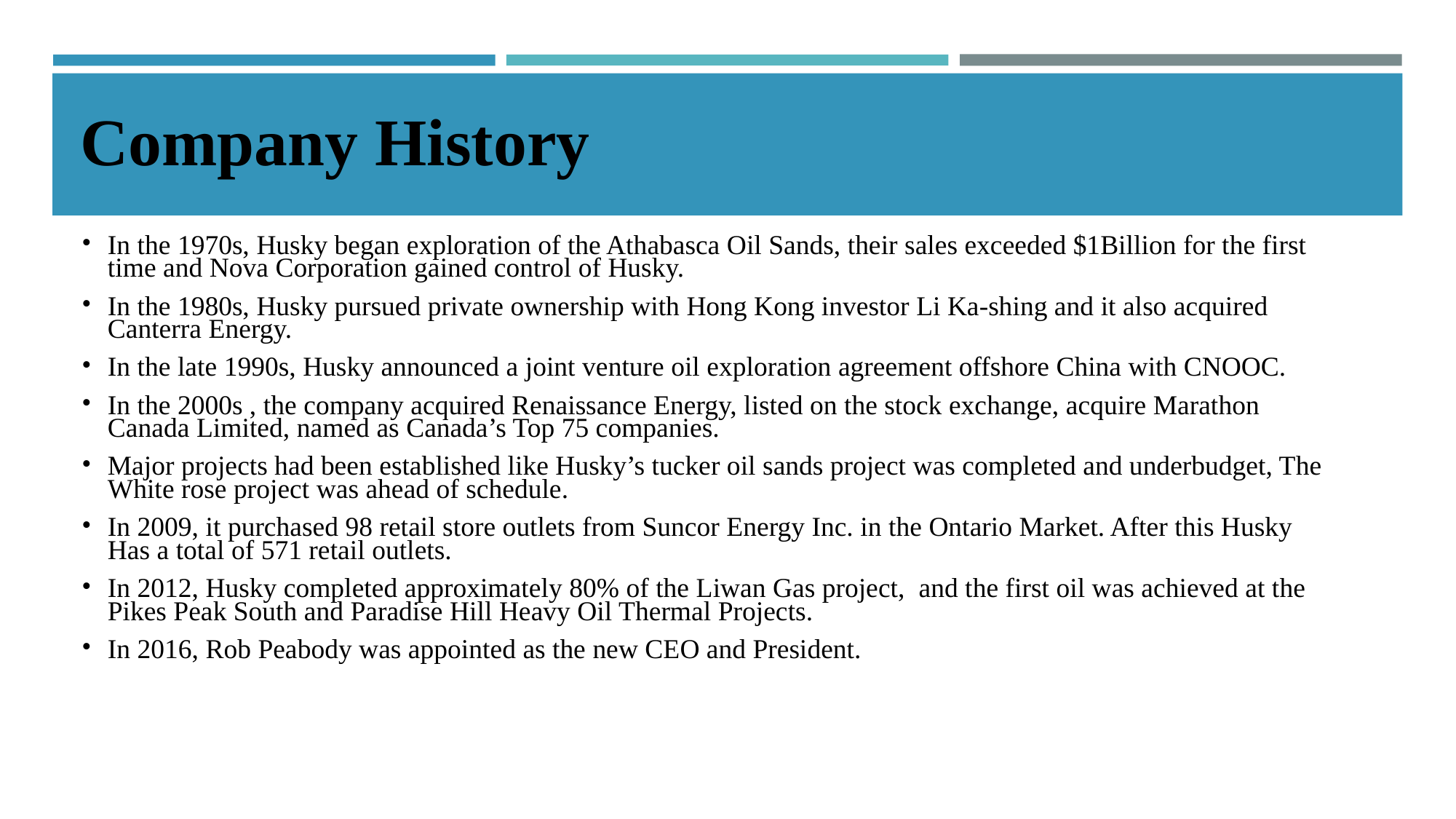

# Company History
In the 1970s, Husky began exploration of the Athabasca Oil Sands, their sales exceeded $1Billion for the first time and Nova Corporation gained control of Husky.
In the 1980s, Husky pursued private ownership with Hong Kong investor Li Ka-shing and it also acquired Canterra Energy.
In the late 1990s, Husky announced a joint venture oil exploration agreement offshore China with CNOOC.
In the 2000s , the company acquired Renaissance Energy, listed on the stock exchange, acquire Marathon Canada Limited, named as Canada’s Top 75 companies.
Major projects had been established like Husky’s tucker oil sands project was completed and underbudget, The White rose project was ahead of schedule.
In 2009, it purchased 98 retail store outlets from Suncor Energy Inc. in the Ontario Market. After this Husky Has a total of 571 retail outlets.
In 2012, Husky completed approximately 80% of the Liwan Gas project,  and the first oil was achieved at the Pikes Peak South and Paradise Hill Heavy Oil Thermal Projects.
In 2016, Rob Peabody was appointed as the new CEO and President.